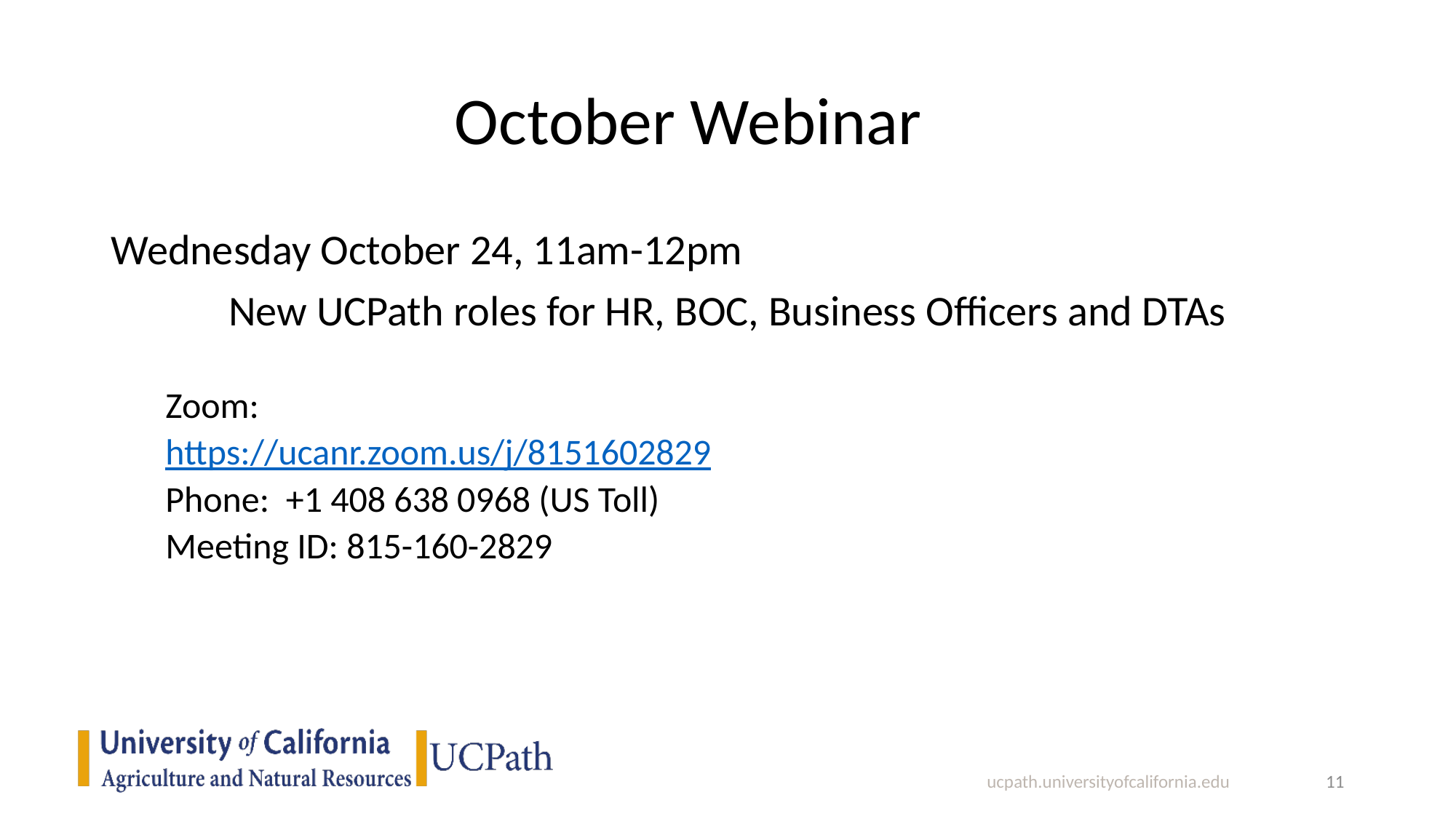

# October Webinar
Wednesday October 24, 11am-12pm
New UCPath roles for HR, BOC, Business Officers and DTAs

Zoom:
https://ucanr.zoom.us/j/8151602829
Phone:  +1 408 638 0968 (US Toll)
Meeting ID: 815-160-2829
ucpath.universityofcalifornia.edu
11